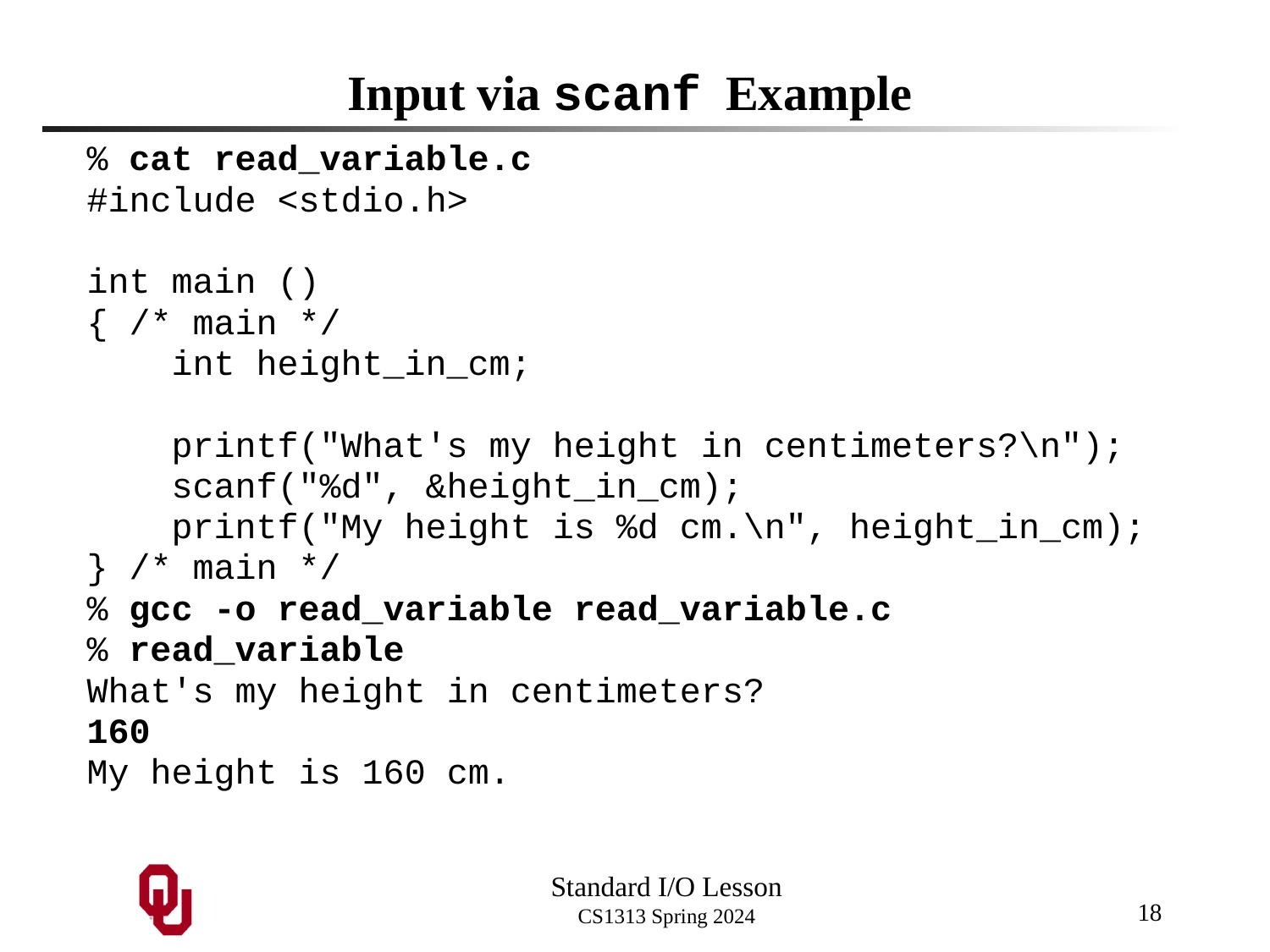

# Input via scanf  Example
% cat read_variable.c
#include <stdio.h>

int main ()
{ /* main */
    int height_in_cm;

    printf("What's my height in centimeters?\n");
    scanf("%d", &height_in_cm);
    printf("My height is %d cm.\n", height_in_cm);
} /* main */
% gcc -o read_variable read_variable.c
% read_variable
What's my height in centimeters?
160
My height is 160 cm.
18
Standard I/O Lesson
CS1313 Spring 2024